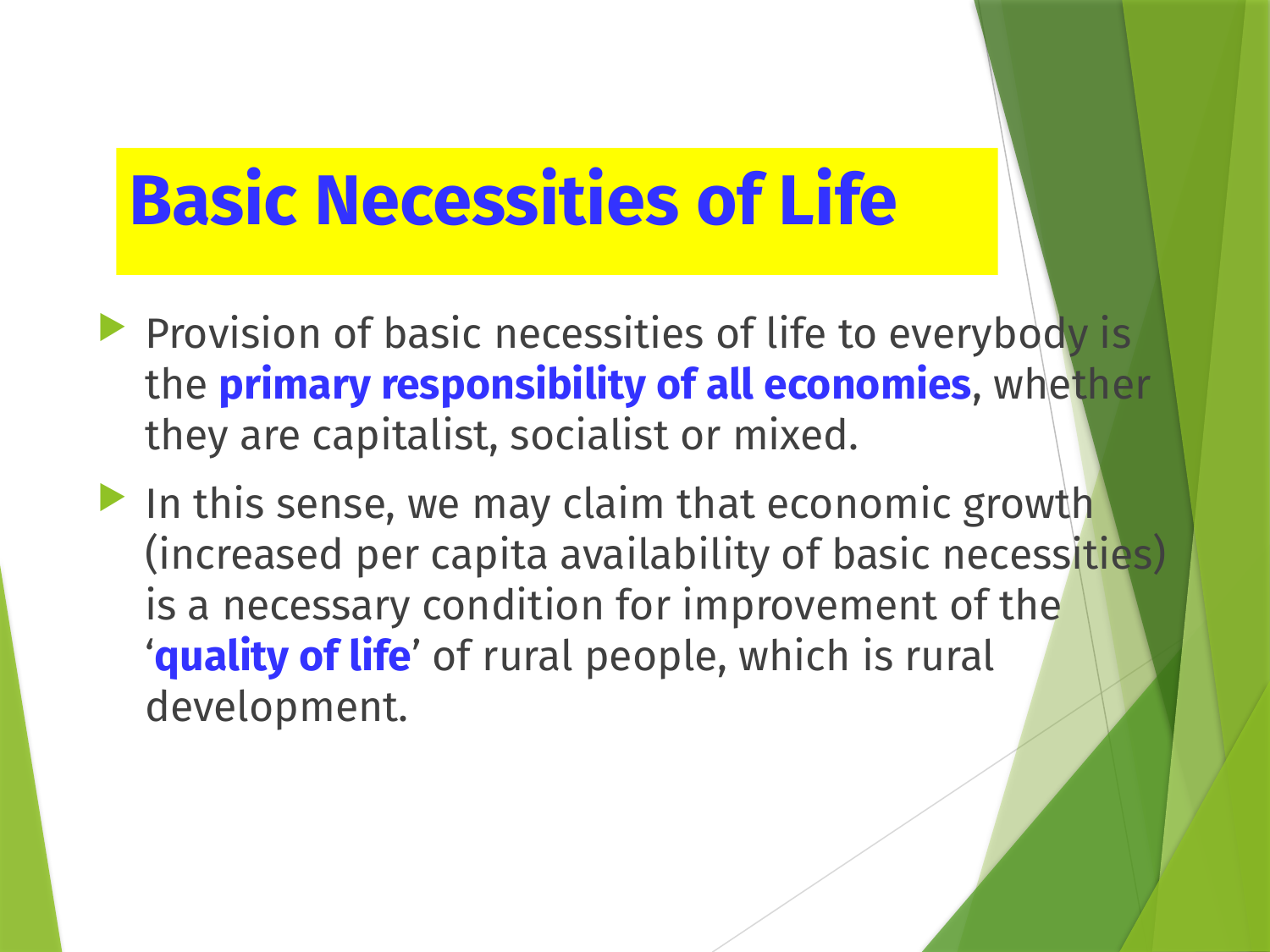

# Basic Necessities of Life
Provision of basic necessities of life to everybody is the primary responsibility of all economies, whether they are capitalist, socialist or mixed.
In this sense, we may claim that economic growth (increased per capita availability of basic necessities) is a necessary condition for improvement of the ‘quality of life’ of rural people, which is rural development.